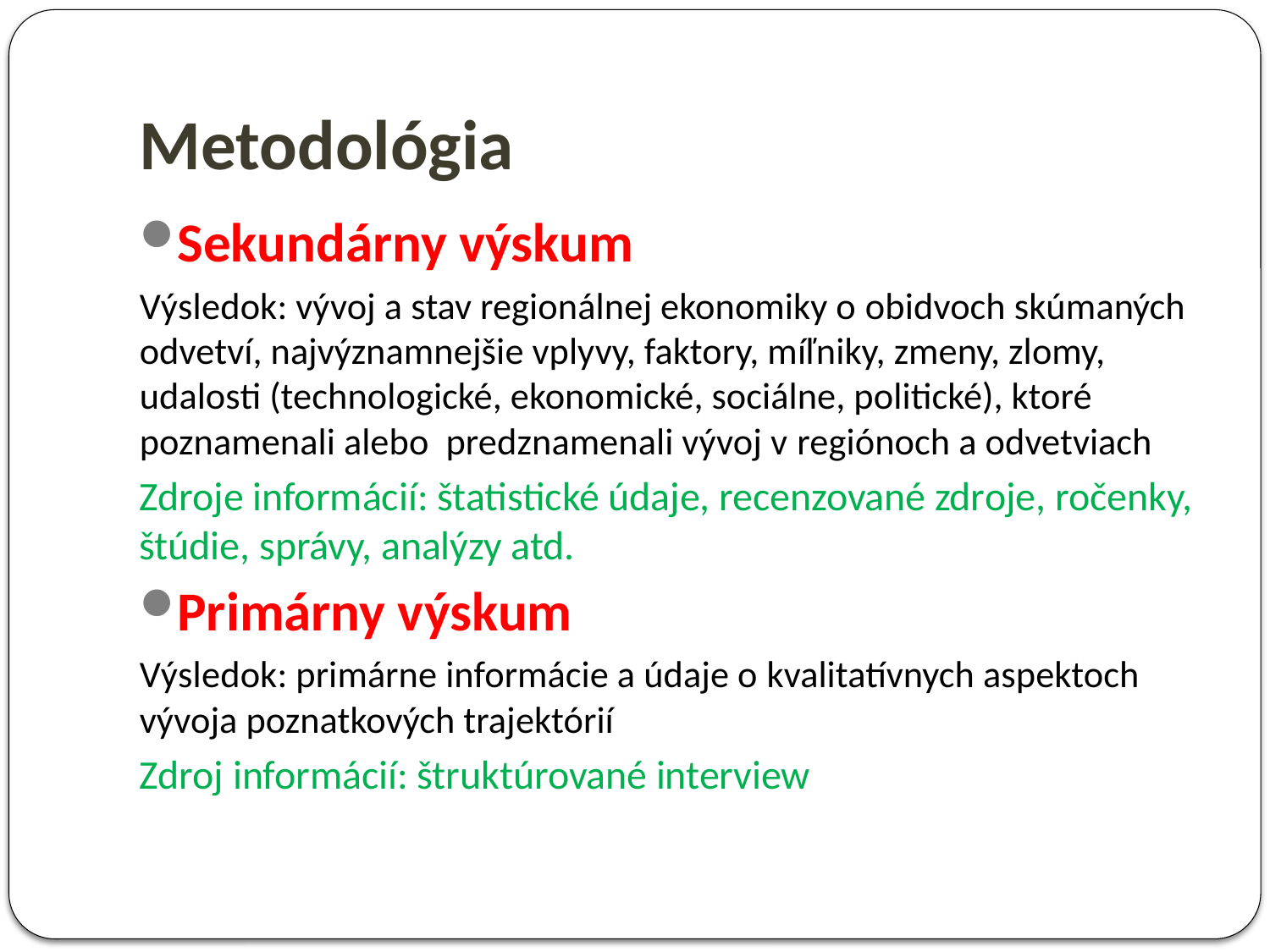

# Metodológia
Sekundárny výskum
Výsledok: vývoj a stav regionálnej ekonomiky o obidvoch skúmaných odvetví, najvýznamnejšie vplyvy, faktory, míľniky, zmeny, zlomy, udalosti (technologické, ekonomické, sociálne, politické), ktoré poznamenali alebo  predznamenali vývoj v regiónoch a odvetviach
Zdroje informácií: štatistické údaje, recenzované zdroje, ročenky, štúdie, správy, analýzy atd.
Primárny výskum
Výsledok: primárne informácie a údaje o kvalitatívnych aspektoch vývoja poznatkových trajektórií
Zdroj informácií: štruktúrované interview